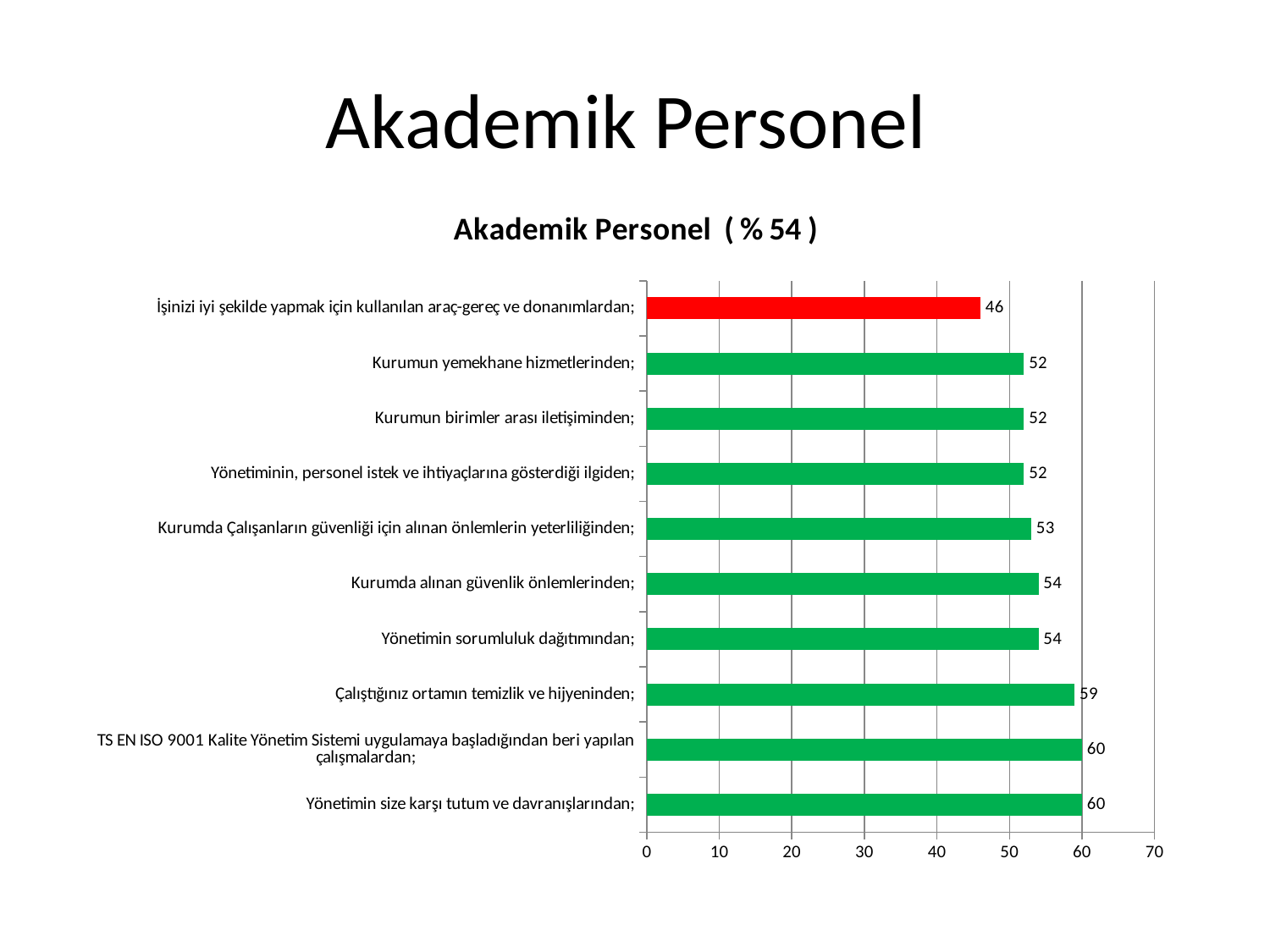

# Akademik Personel

### Chart:

| Category | Akademik Personel  ( % 54 ) |
|---|---|
| Yönetimin size karşı tutum ve davranışlarından; | 60.0 |
| TS EN ISO 9001 Kalite Yönetim Sistemi uygulamaya başladığından beri yapılan çalışmalardan; | 60.0 |
| Çalıştığınız ortamın temizlik ve hijyeninden; | 59.0 |
| Yönetimin sorumluluk dağıtımından; | 54.0 |
| Kurumda alınan güvenlik önlemlerinden; | 54.0 |
| Kurumda Çalışanların güvenliği için alınan önlemlerin yeterliliğinden; | 53.0 |
|  Yönetiminin, personel istek ve ihtiyaçlarına gösterdiği ilgiden; | 52.0 |
| Kurumun birimler arası iletişiminden; | 52.0 |
| Kurumun yemekhane hizmetlerinden; | 52.0 |
| İşinizi iyi şekilde yapmak için kullanılan araç-gereç ve donanımlardan; | 46.0 |

### Chart

| Category |
|---|